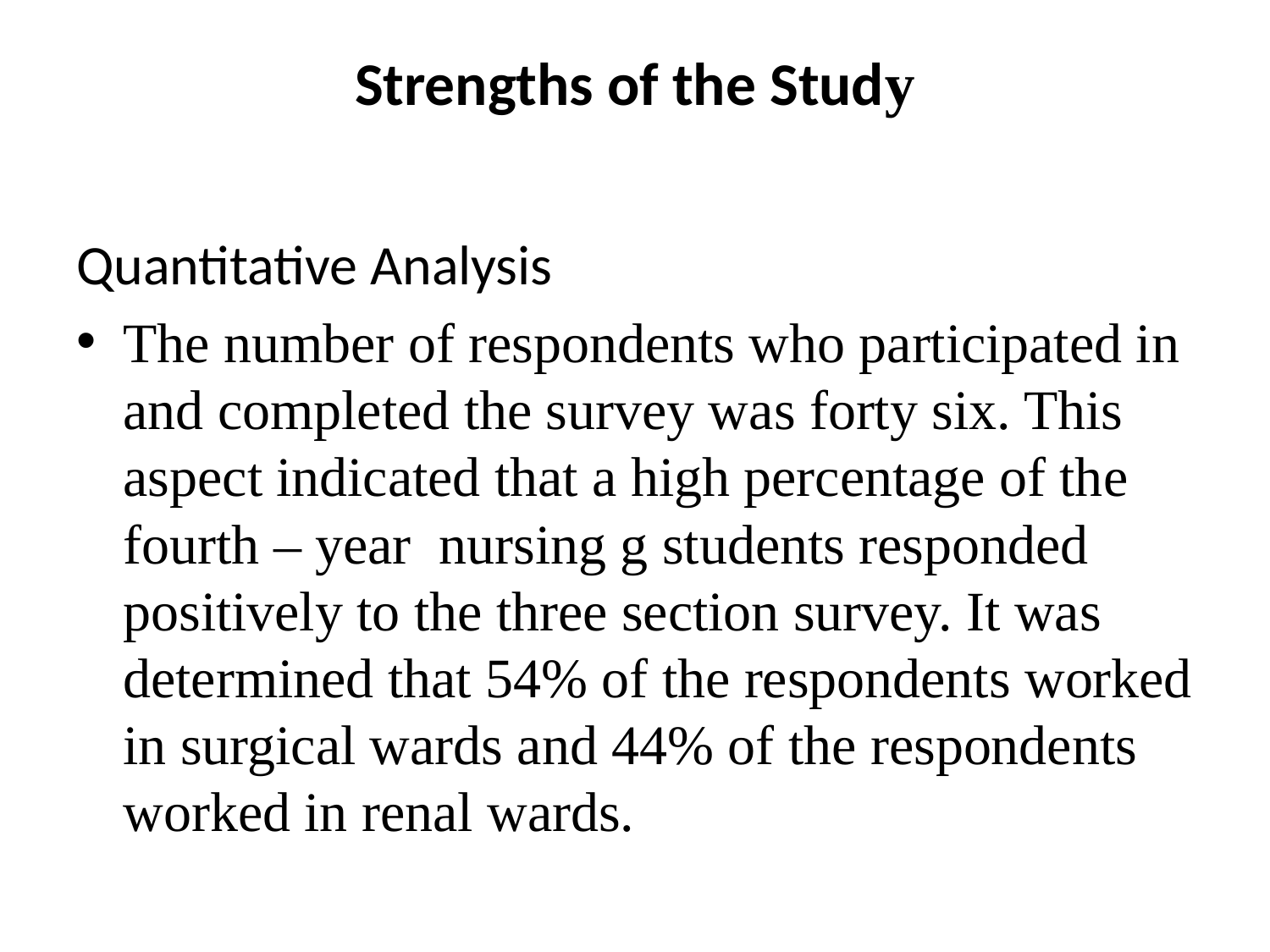

# Strengths of the Study
Quantitative Analysis
The number of respondents who participated in and completed the survey was forty six. This aspect indicated that a high percentage of the fourth – year  nursing g students responded positively to the three section survey. It was determined that 54% of the respondents worked in surgical wards and 44% of the respondents worked in renal wards.